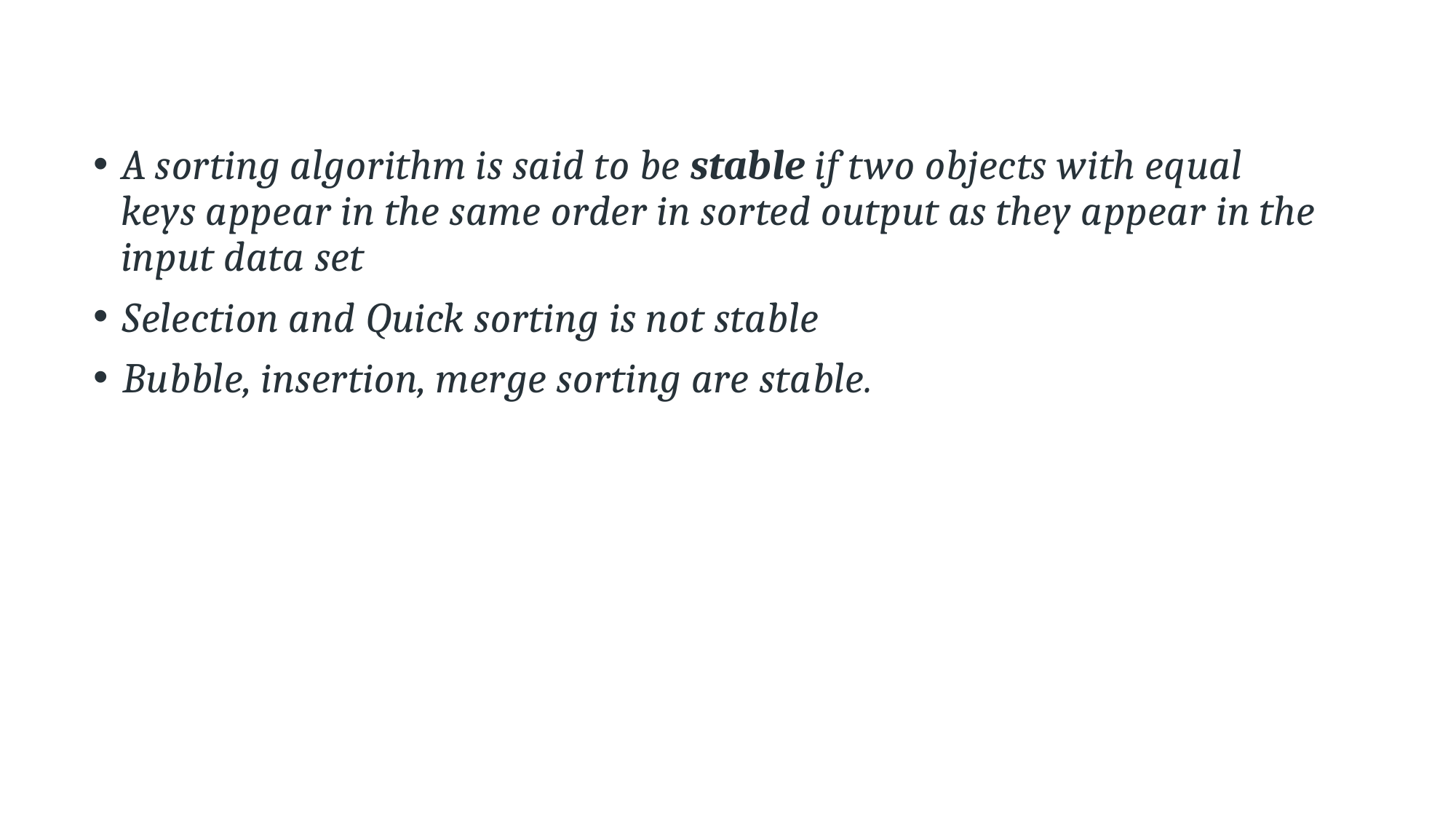

A sorting algorithm is said to be stable if two objects with equal keys appear in the same order in sorted output as they appear in the input data set
Selection and Quick sorting is not stable
Bubble, insertion, merge sorting are stable.